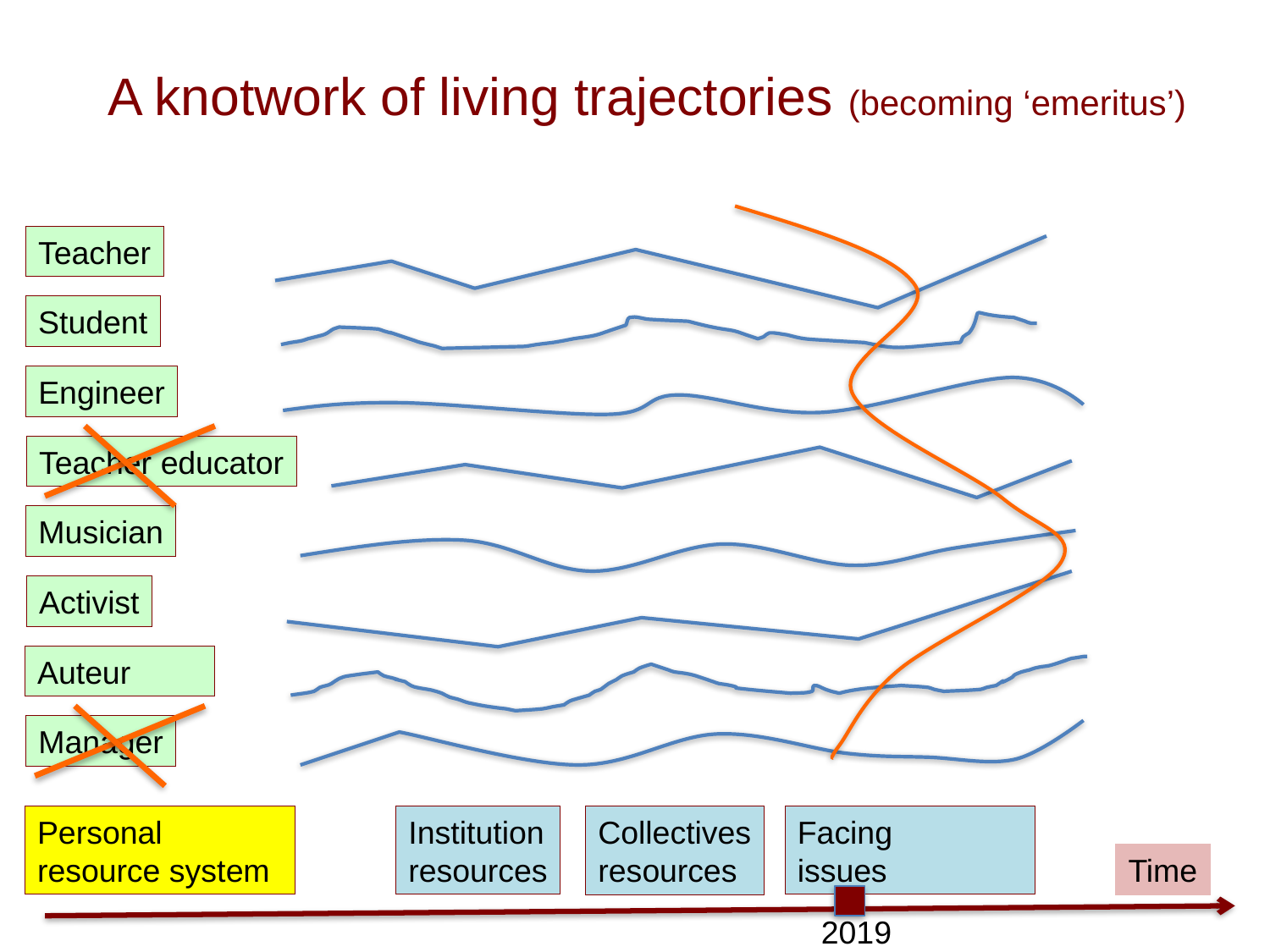

A knotwork of living trajectories (becoming ‘emeritus’)

Teacher

Student

Engineer

Teacher educator

Musician

Activist
Researcher
Auteur

Manager

Personal resource system
Institution
resources
Facing
issues
Collectives
resources
Time

2019